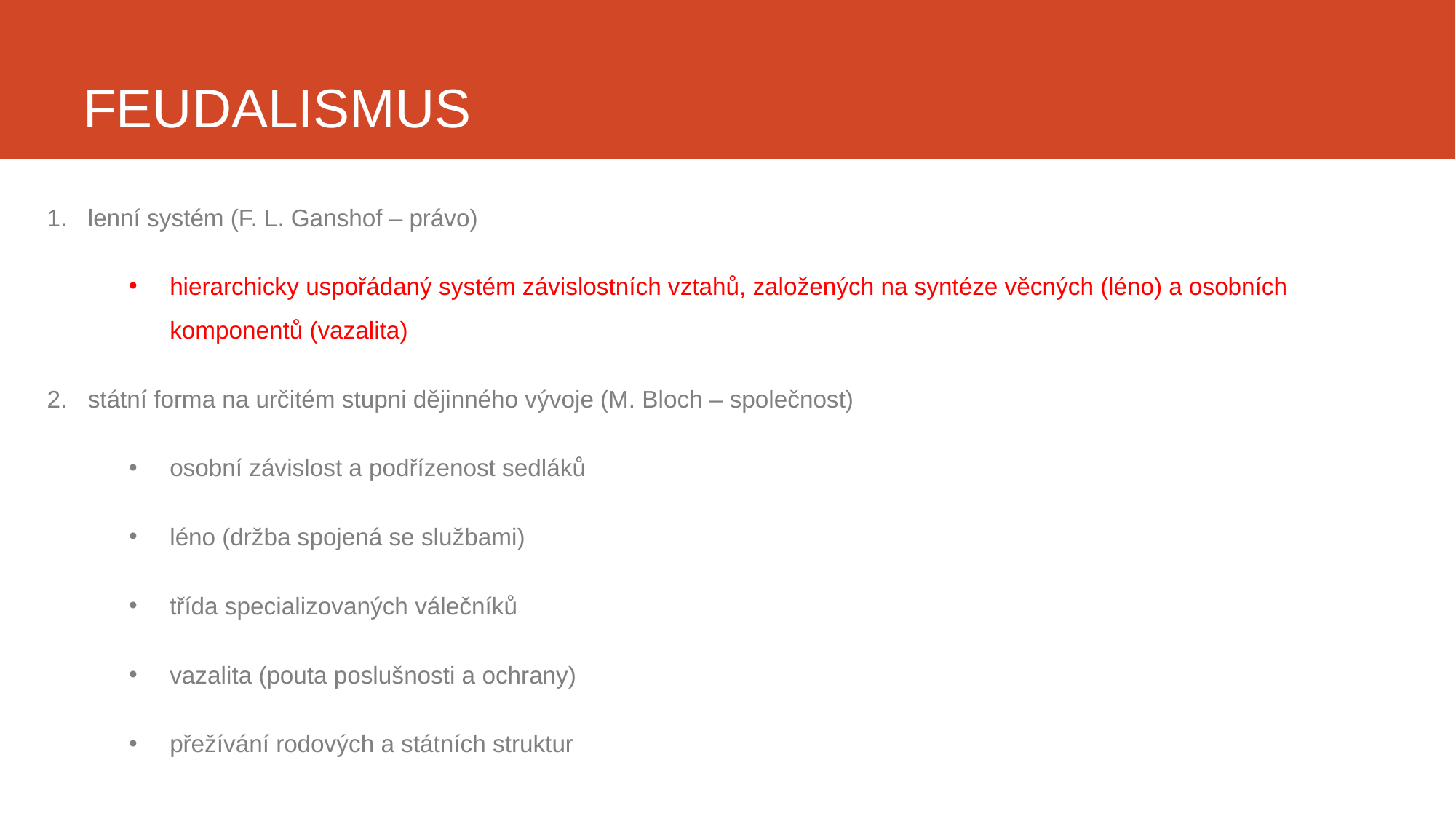

# FEUDALISMUS
lenní systém (F. L. Ganshof – právo)
hierarchicky uspořádaný systém závislostních vztahů, založených na syntéze věcných (léno) a osobních komponentů (vazalita)
státní forma na určitém stupni dějinného vývoje (M. Bloch – společnost)
osobní závislost a podřízenost sedláků
léno (držba spojená se službami)
třída specializovaných válečníků
vazalita (pouta poslušnosti a ochrany)
přežívání rodových a státních struktur